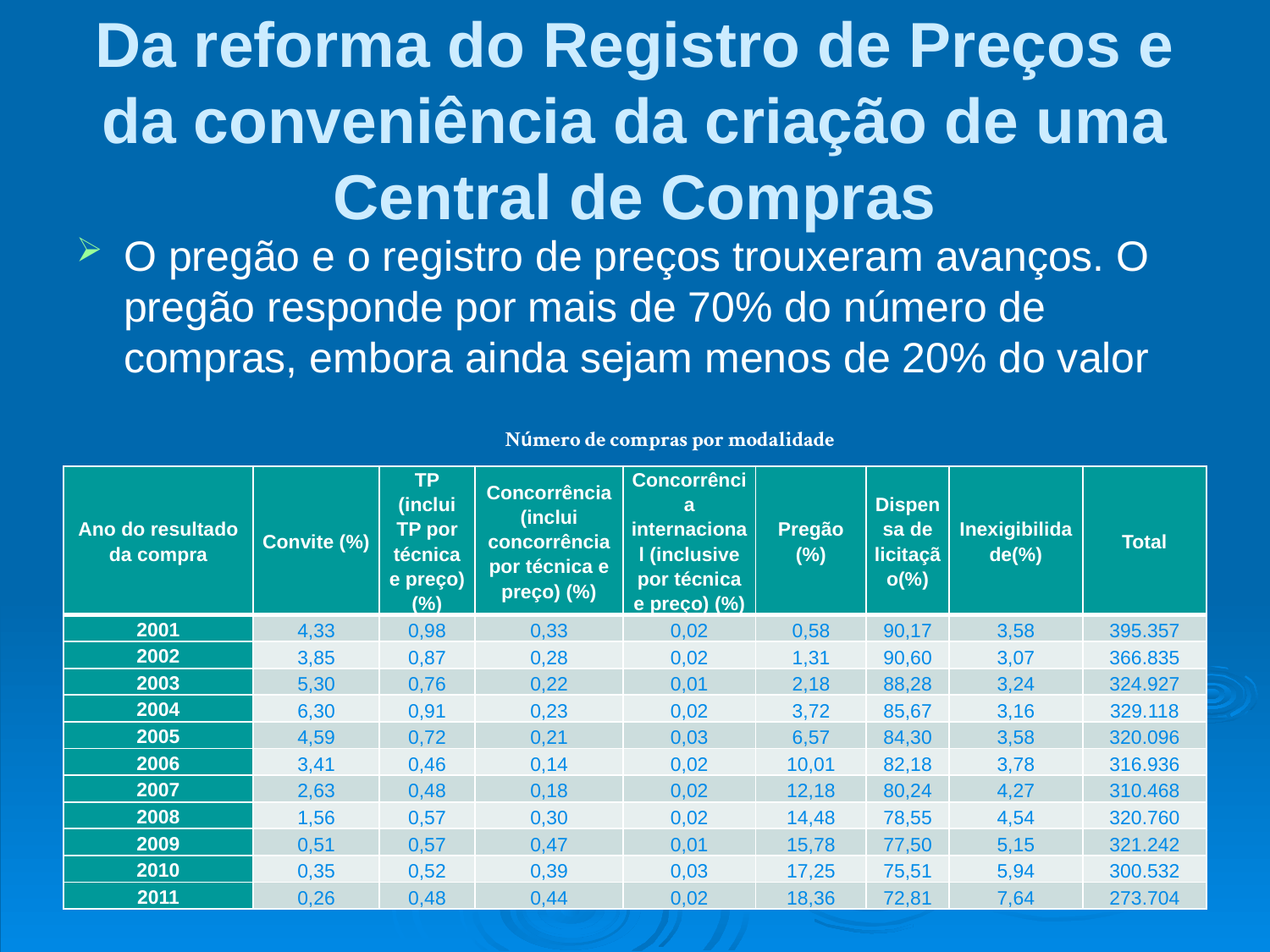

# Da reforma do Registro de Preços e da conveniência da criação de uma Central de Compras
O pregão e o registro de preços trouxeram avanços. O pregão responde por mais de 70% do número de compras, embora ainda sejam menos de 20% do valor

Número de compras por modalidade
| Ano do resultado da compra | Convite (%) | TP (inclui TP por técnica e preço) (%) | Concorrência (inclui concorrência por técnica e preço) (%) | Concorrência internacional (inclusive por técnica e preço) (%) | Pregão (%) | Dispensa de licitação(%) | Inexigibilidade(%) | Total |
| --- | --- | --- | --- | --- | --- | --- | --- | --- |
| 2001 | 4,33 | 0,98 | 0,33 | 0,02 | 0,58 | 90,17 | 3,58 | 395.357 |
| 2002 | 3,85 | 0,87 | 0,28 | 0,02 | 1,31 | 90,60 | 3,07 | 366.835 |
| 2003 | 5,30 | 0,76 | 0,22 | 0,01 | 2,18 | 88,28 | 3,24 | 324.927 |
| 2004 | 6,30 | 0,91 | 0,23 | 0,02 | 3,72 | 85,67 | 3,16 | 329.118 |
| 2005 | 4,59 | 0,72 | 0,21 | 0,03 | 6,57 | 84,30 | 3,58 | 320.096 |
| 2006 | 3,41 | 0,46 | 0,14 | 0,02 | 10,01 | 82,18 | 3,78 | 316.936 |
| 2007 | 2,63 | 0,48 | 0,18 | 0,02 | 12,18 | 80,24 | 4,27 | 310.468 |
| 2008 | 1,56 | 0,57 | 0,30 | 0,02 | 14,48 | 78,55 | 4,54 | 320.760 |
| 2009 | 0,51 | 0,57 | 0,47 | 0,01 | 15,78 | 77,50 | 5,15 | 321.242 |
| 2010 | 0,35 | 0,52 | 0,39 | 0,03 | 17,25 | 75,51 | 5,94 | 300.532 |
| 2011 | 0,26 | 0,48 | 0,44 | 0,02 | 18,36 | 72,81 | 7,64 | 273.704 |